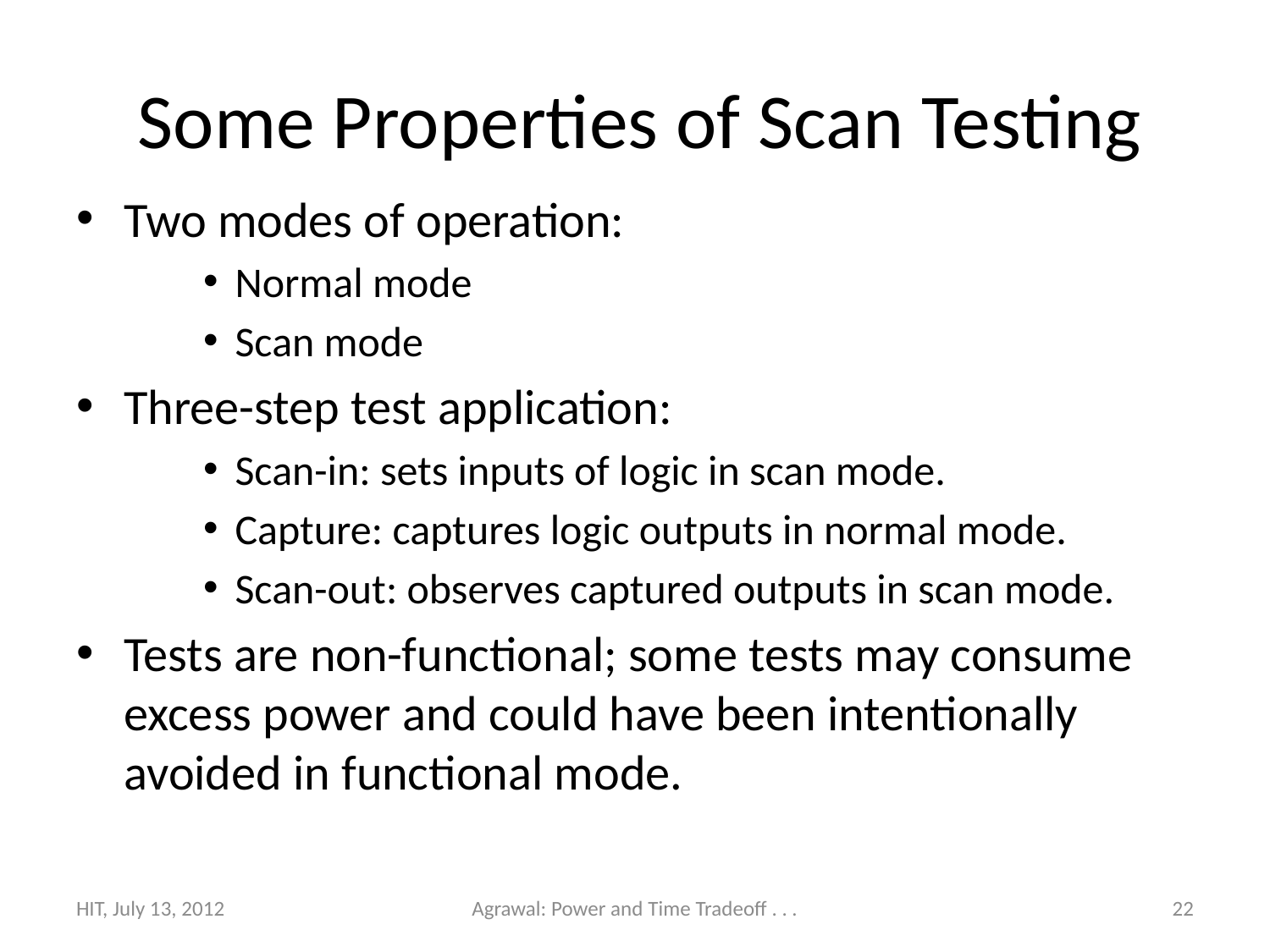

# Some Properties of Scan Testing
Two modes of operation:
Normal mode
Scan mode
Three-step test application:
Scan-in: sets inputs of logic in scan mode.
Capture: captures logic outputs in normal mode.
Scan-out: observes captured outputs in scan mode.
Tests are non-functional; some tests may consume excess power and could have been intentionally avoided in functional mode.
HIT, July 13, 2012
Agrawal: Power and Time Tradeoff . . .
22